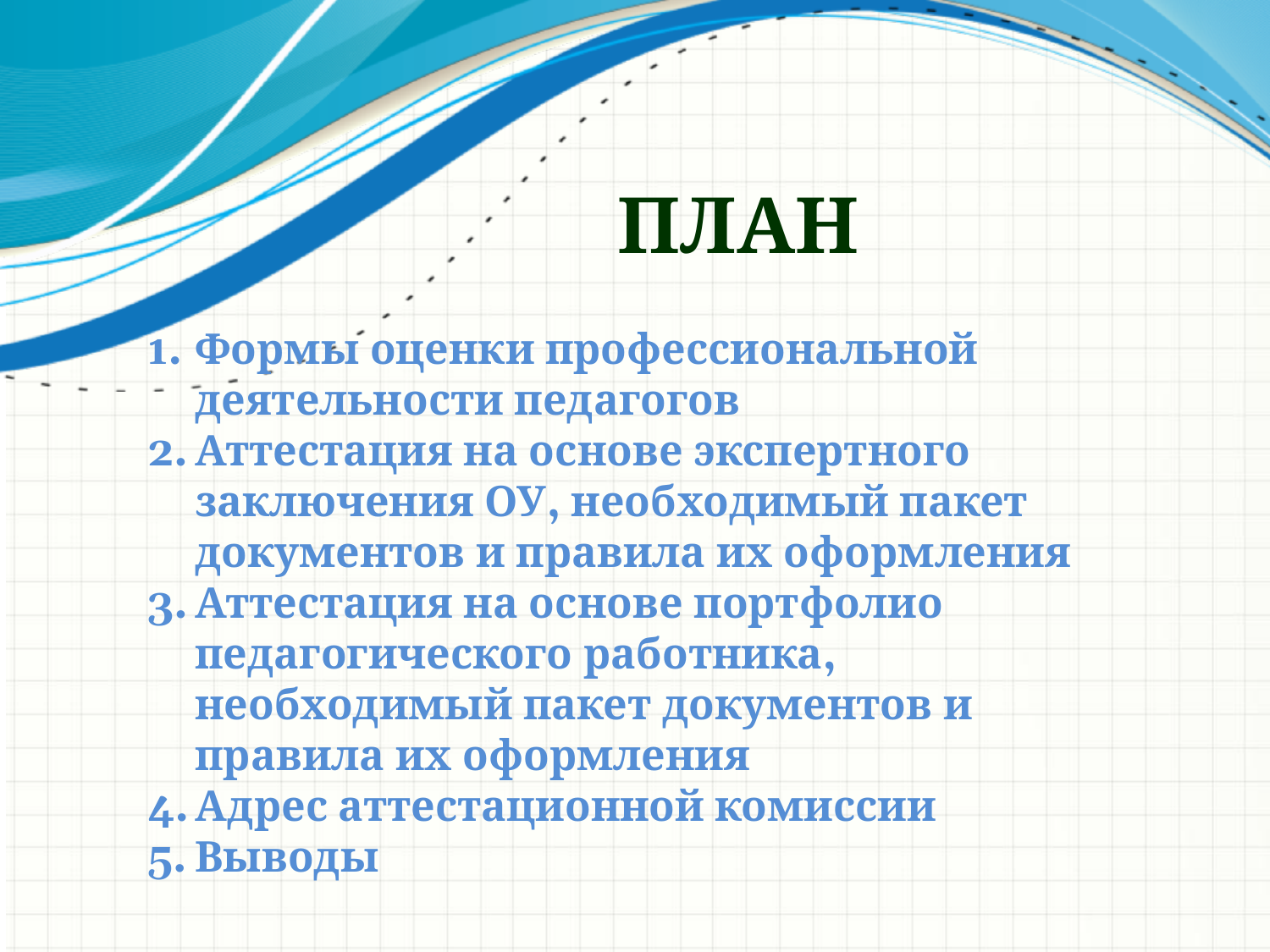

# План
Формы оценки профессиональной деятельности педагогов
Аттестация на основе экспертного заключения ОУ, необходимый пакет документов и правила их оформления
Аттестация на основе портфолио педагогического работника, необходимый пакет документов и правила их оформления
Адрес аттестационной комиссии
Выводы